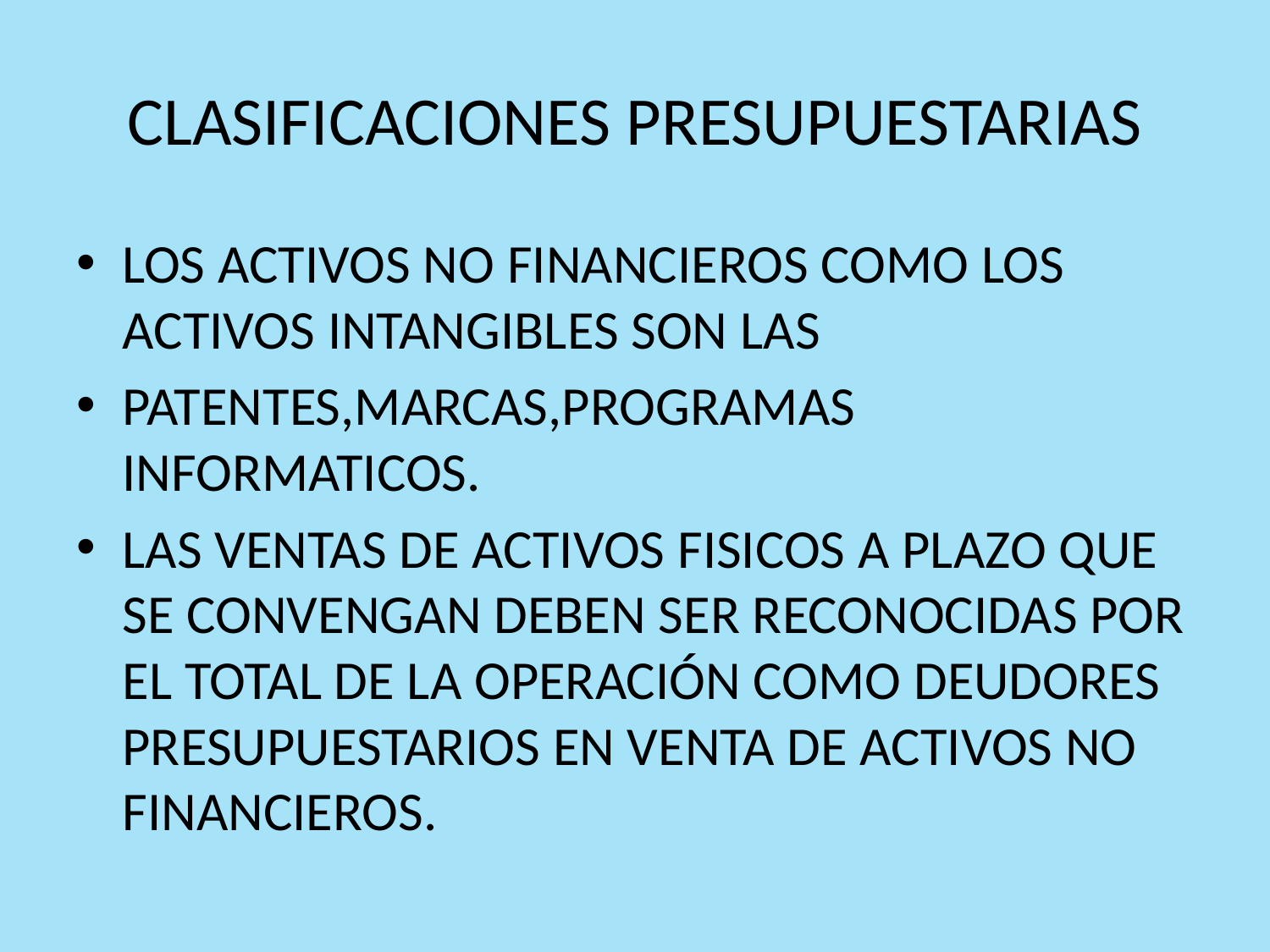

# CLASIFICACIONES PRESUPUESTARIAS
LOS ACTIVOS NO FINANCIEROS COMO LOS ACTIVOS INTANGIBLES SON LAS
PATENTES,MARCAS,PROGRAMAS INFORMATICOS.
LAS VENTAS DE ACTIVOS FISICOS A PLAZO QUE SE CONVENGAN DEBEN SER RECONOCIDAS POR EL TOTAL DE LA OPERACIÓN COMO DEUDORES PRESUPUESTARIOS EN VENTA DE ACTIVOS NO FINANCIEROS.